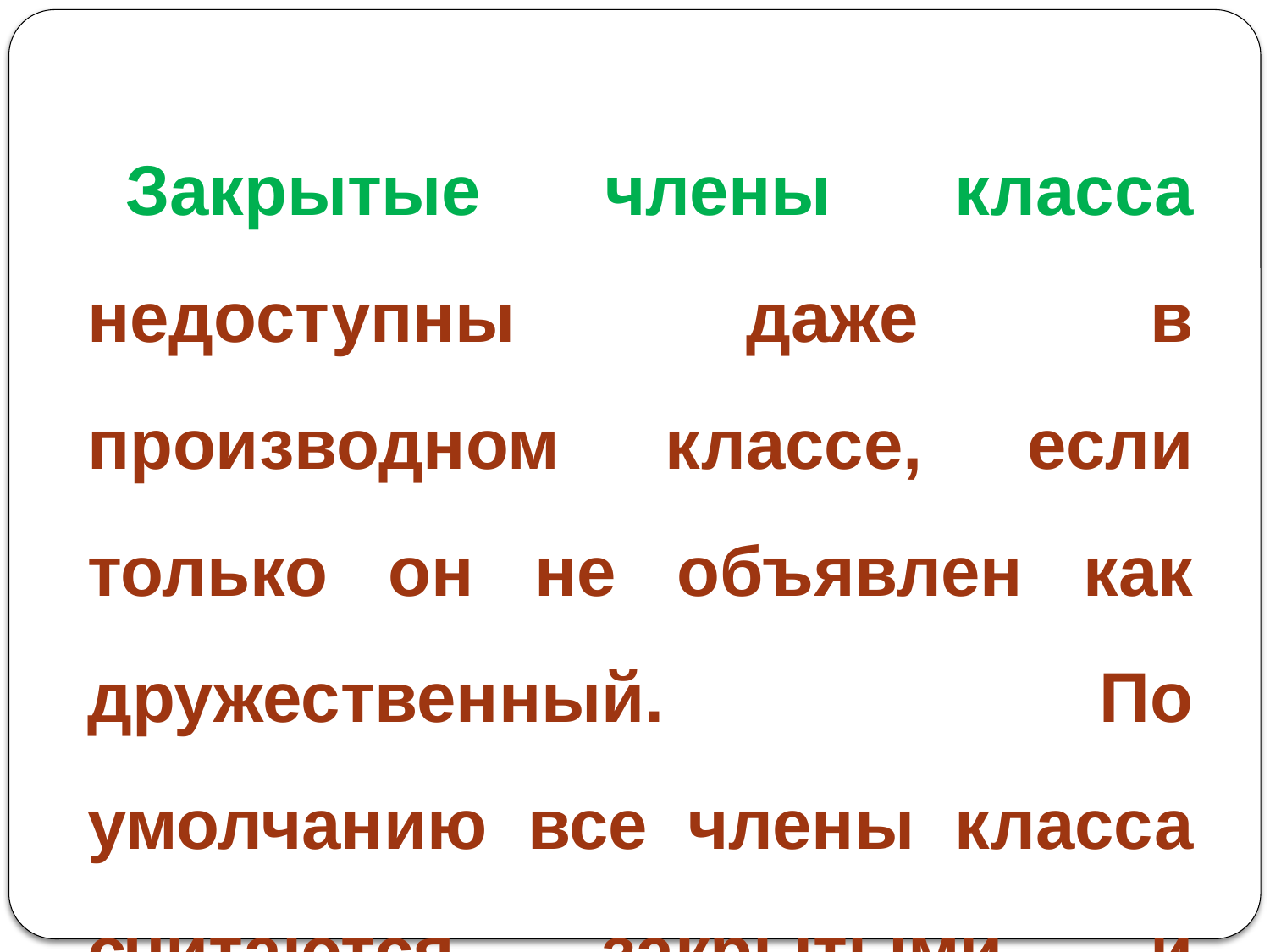

#
Закрытые члены класса недоступны даже в производном классе, если только он не объявлен как дружественный. По умолчанию все члены класса считаются закрытыми и доступ к ним могут получить только функции - члены этого  же класса.